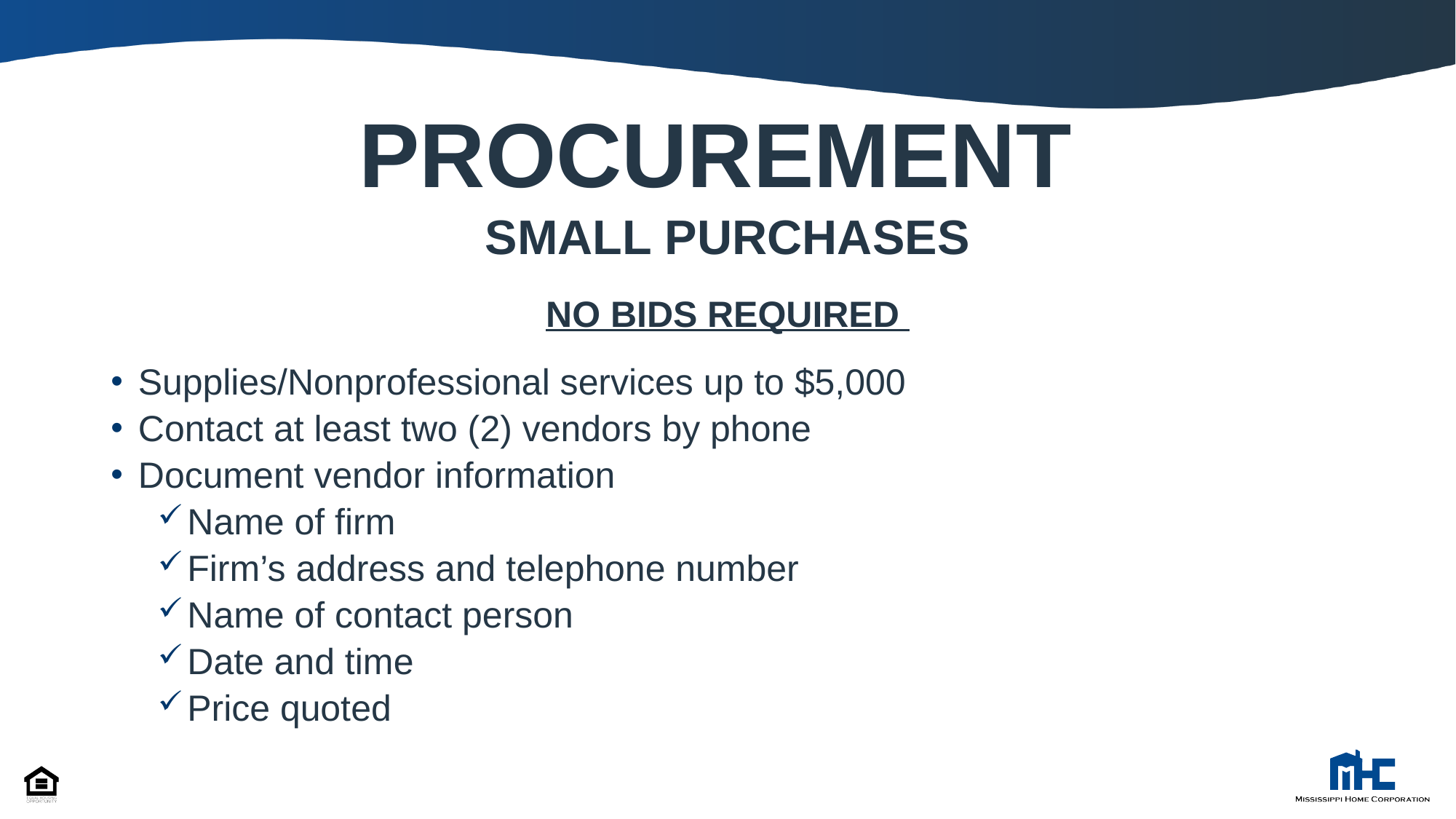

# PROCUREMENT
SMALL PURCHASES

NO BIDS REQUIRED

Supplies/Nonprofessional services up to $5,000
Contact at least two (2) vendors by phone
Document vendor information
Name of firm
Firm’s address and telephone number
Name of contact person
Date and time
Price quoted